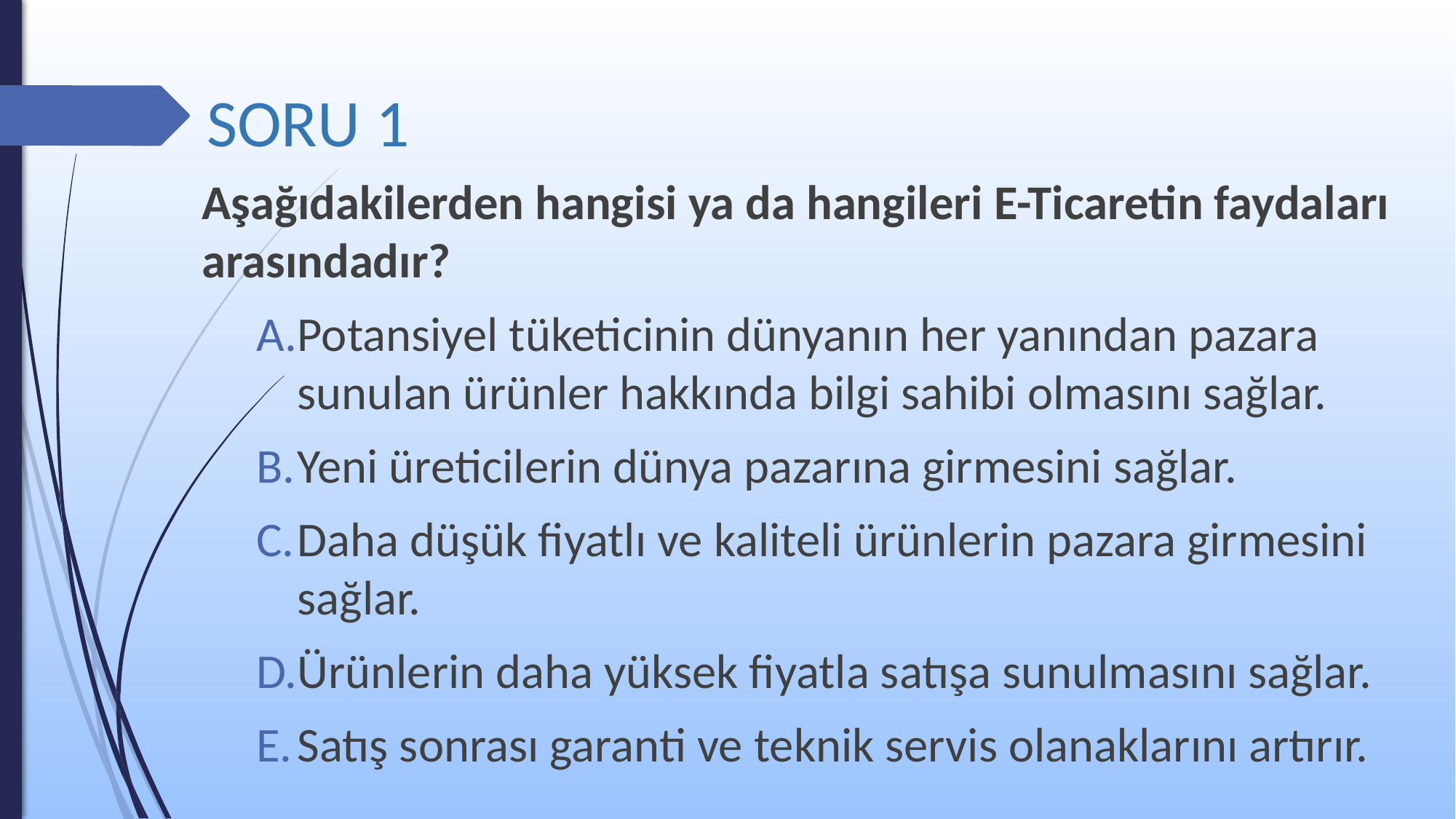

# SORU 1
Aşağıdakilerden hangisi ya da hangileri E-Ticaretin faydaları arasındadır?
Potansiyel tüketicinin dünyanın her yanından pazara sunulan ürünler hakkında bilgi sahibi olmasını sağlar.
Yeni üreticilerin dünya pazarına girmesini sağlar.
Daha düşük fiyatlı ve kaliteli ürünlerin pazara girmesini sağlar.
Ürünlerin daha yüksek fiyatla satışa sunulmasını sağlar.
Satış sonrası garanti ve teknik servis olanaklarını artırır.